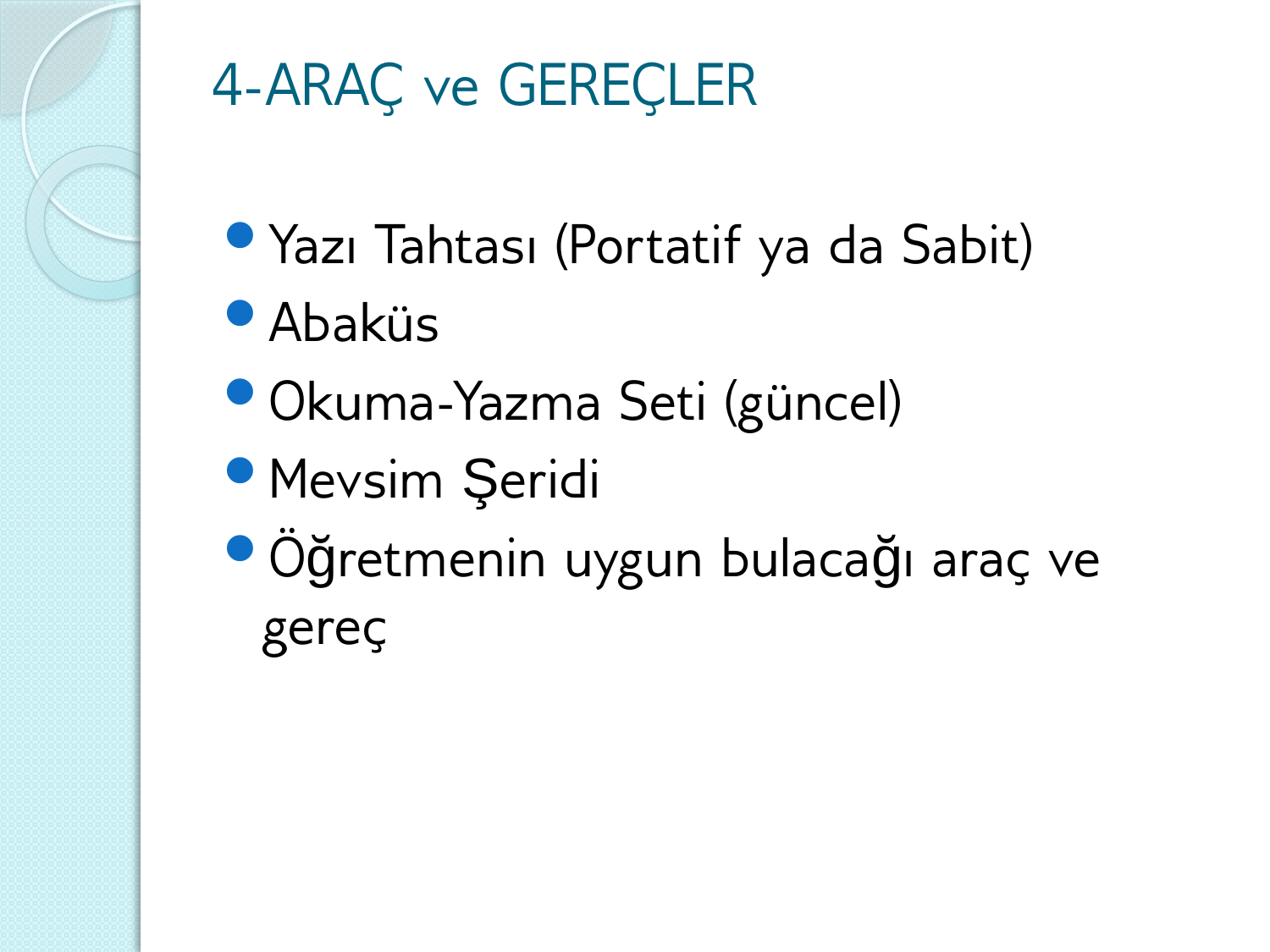

# 4-ARAÇ ve GEREÇLER
Yazı Tahtası (Portatif ya da Sabit)
Abaküs
Okuma-Yazma Seti (güncel)
Mevsim Şeridi
Öğretmenin uygun bulacağı araç ve gereç